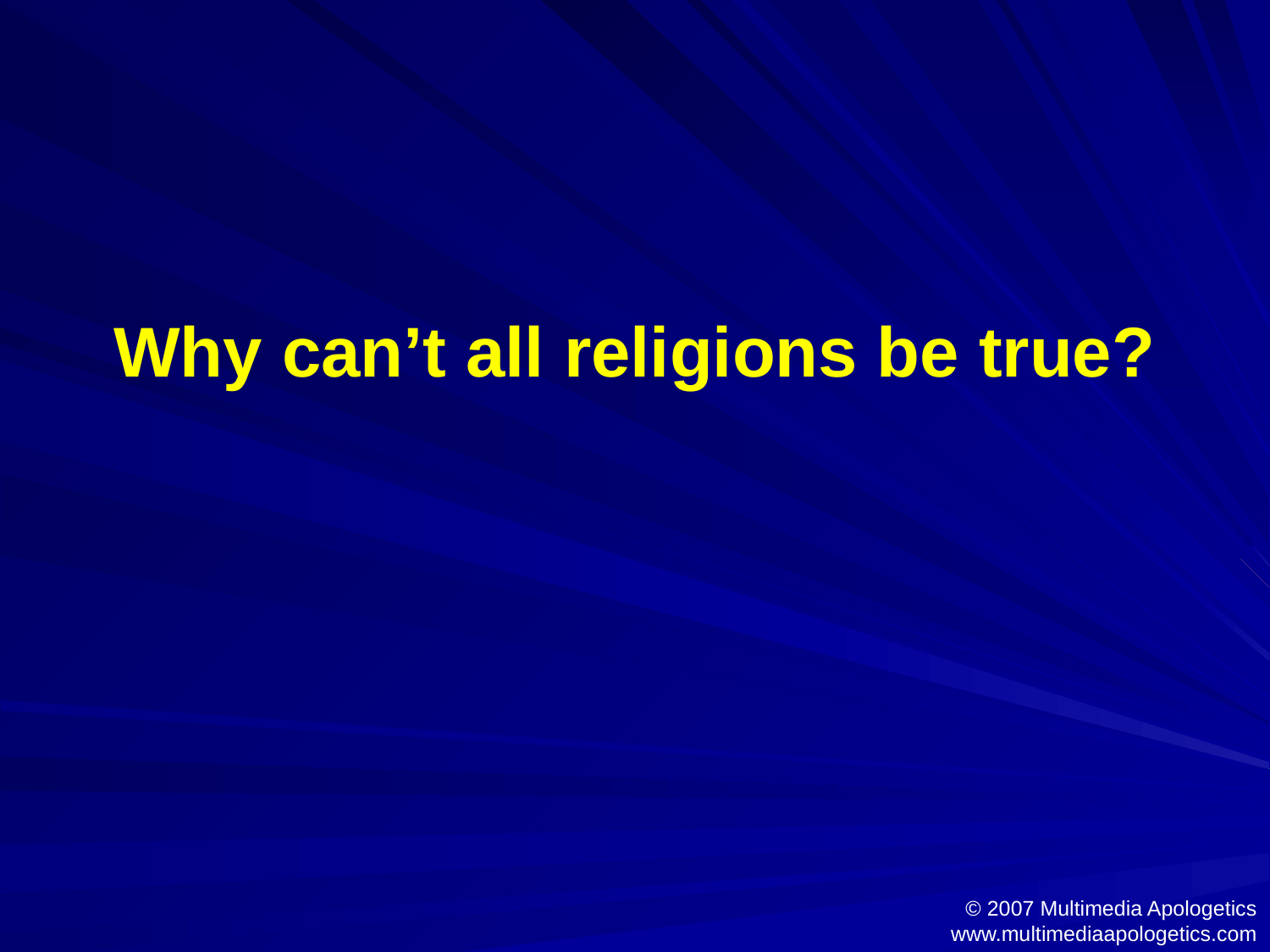

# Why can’t all religions be true?
© 2007 Multimedia Apologetics
www.multimediaapologetics.com